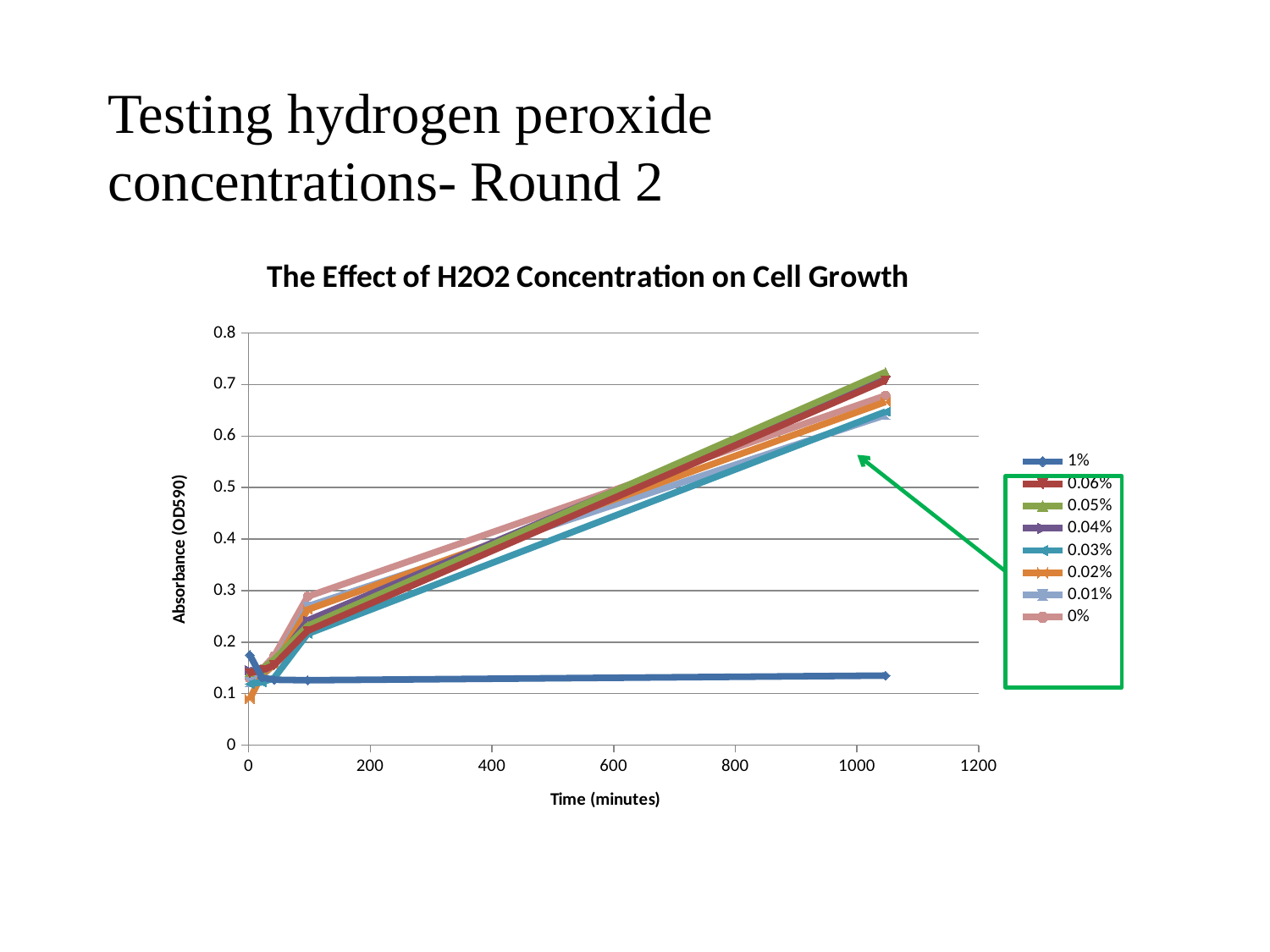

Testing hydrogen peroxide concentrations- Round 2

### Chart: The Effect of H2O2 Concentration on Cell Growth

| Category | 1% | 0.06% | 0.05% | 0.04% | 0.03% | 0.02% | 0.01% | 0% |
|---|---|---|---|---|---|---|---|---|